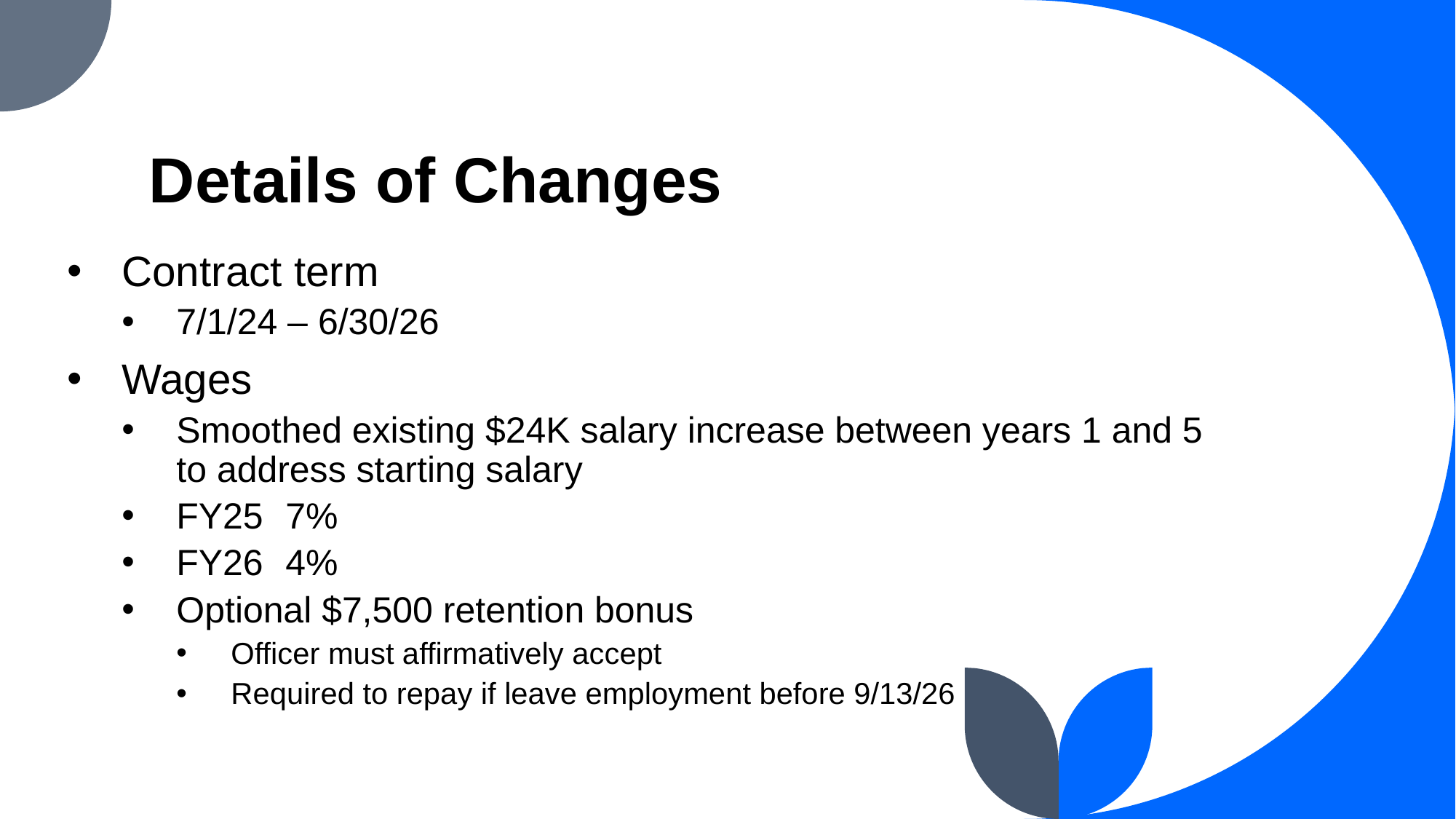

# Details of Changes
Contract term
7/1/24 – 6/30/26
Wages
Smoothed existing $24K salary increase between years 1 and 5 to address starting salary
FY25	7%
FY26	4%
Optional $7,500 retention bonus
Officer must affirmatively accept
Required to repay if leave employment before 9/13/26